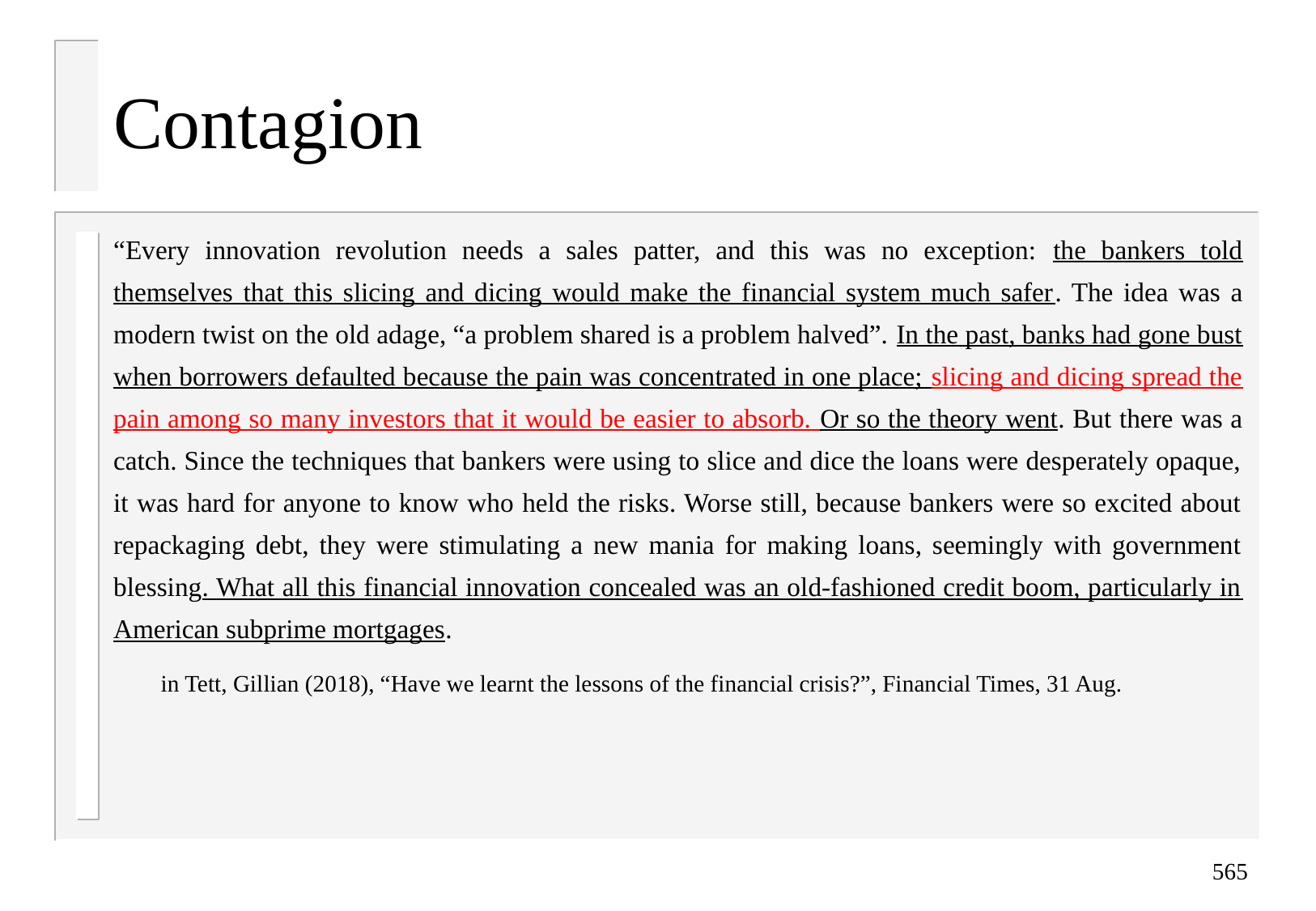

# Contagion
“Every innovation revolution needs a sales patter, and this was no exception: the bankers told themselves that this slicing and dicing would make the financial system much safer. The idea was a modern twist on the old adage, “a problem shared is a problem halved”. In the past, banks had gone bust when borrowers defaulted because the pain was concentrated in one place; slicing and dicing spread the pain among so many investors that it would be easier to absorb. Or so the theory went. But there was a catch. Since the techniques that bankers were using to slice and dice the loans were desperately opaque, it was hard for anyone to know who held the risks. Worse still, because bankers were so excited about repackaging debt, they were stimulating a new mania for making loans, seemingly with government blessing. What all this financial innovation concealed was an old-fashioned credit boom, particularly in American subprime mortgages.
in Tett, Gillian (2018), “Have we learnt the lessons of the financial crisis?”, Financial Times, 31 Aug.

565